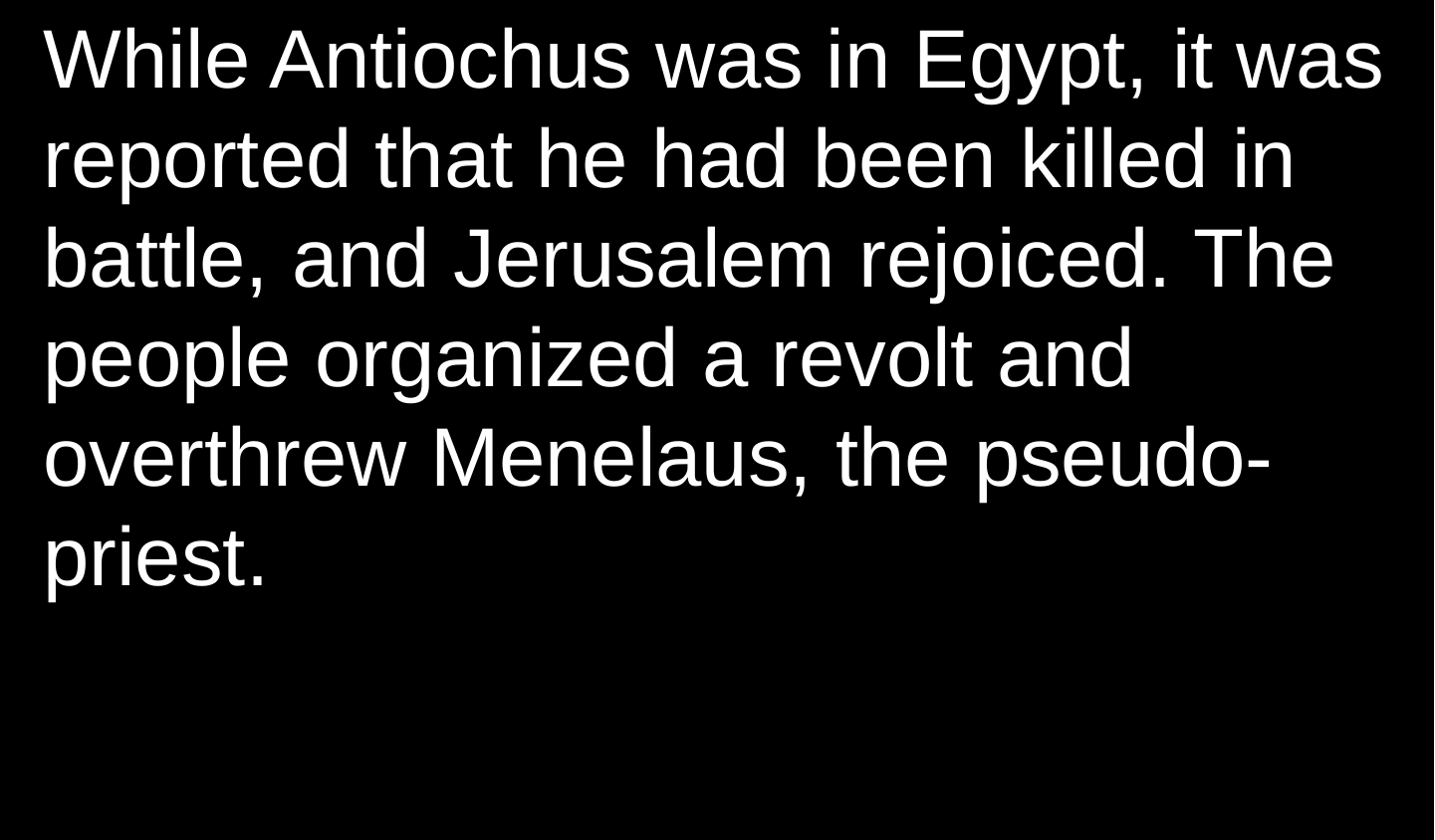

While Antiochus was in Egypt, it was reported that he had been killed in battle, and Jerusalem rejoiced. The people organized a revolt and overthrew Menelaus, the pseudo-priest.